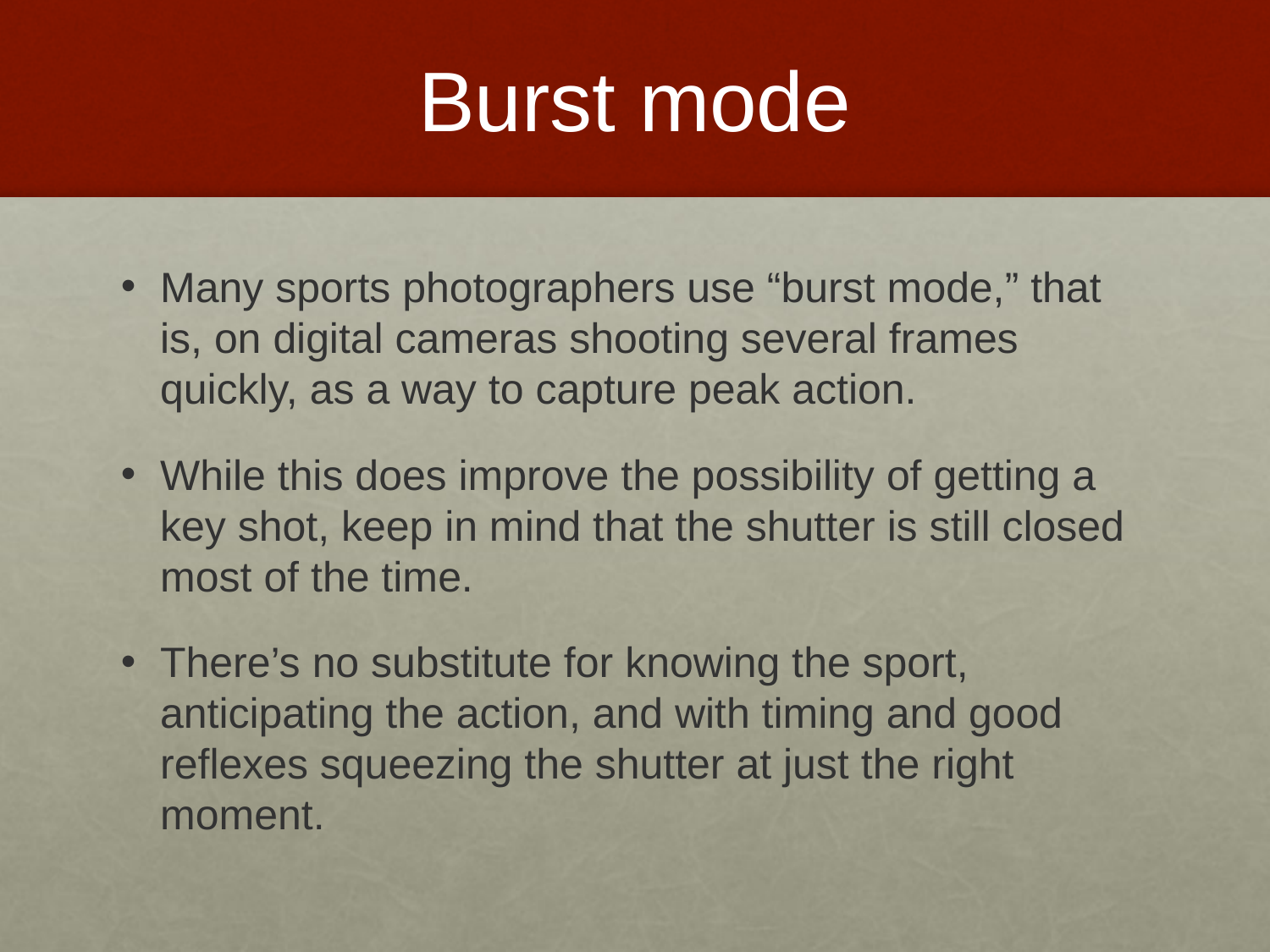

# Burst mode
Many sports photographers use “burst mode,” that is, on digital cameras shooting several frames quickly, as a way to capture peak action.
While this does improve the possibility of getting a key shot, keep in mind that the shutter is still closed most of the time.
There’s no substitute for knowing the sport, anticipating the action, and with timing and good reflexes squeezing the shutter at just the right moment.